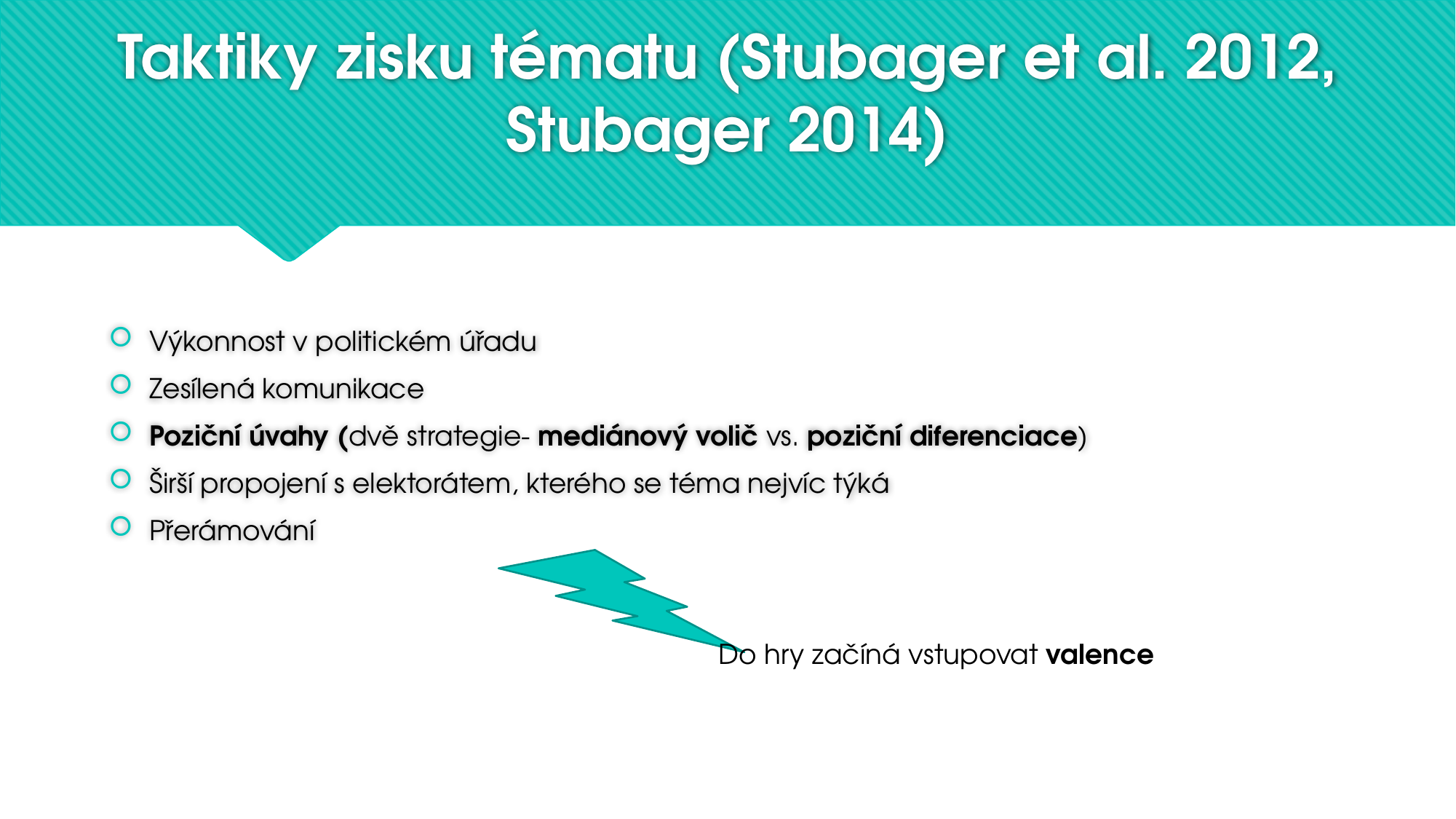

# Taktiky zisku tématu (Stubager et al. 2012, Stubager 2014)
Výkonnost v politickém úřadu
Zesílená komunikace
Poziční úvahy (dvě strategie- mediánový volič vs. poziční diferenciace)
Širší propojení s elektorátem, kterého se téma nejvíc týká
Přerámování

Do hry začíná vstupovat valence